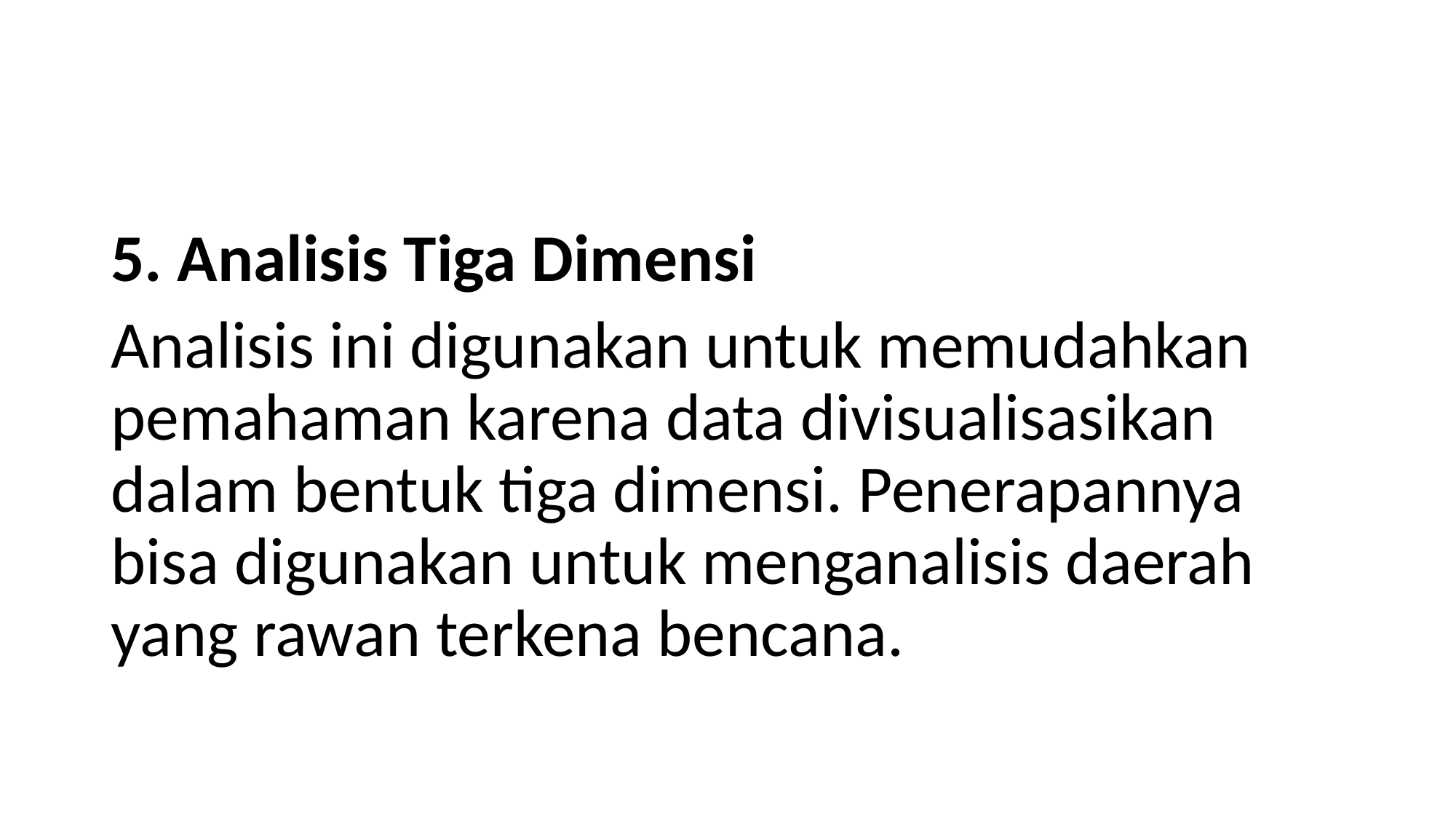

#
5. Analisis Tiga Dimensi
Analisis ini digunakan untuk memudahkan pemahaman karena data divisualisasikan dalam bentuk tiga dimensi. Penerapannya bisa digunakan untuk menganalisis daerah yang rawan terkena bencana.